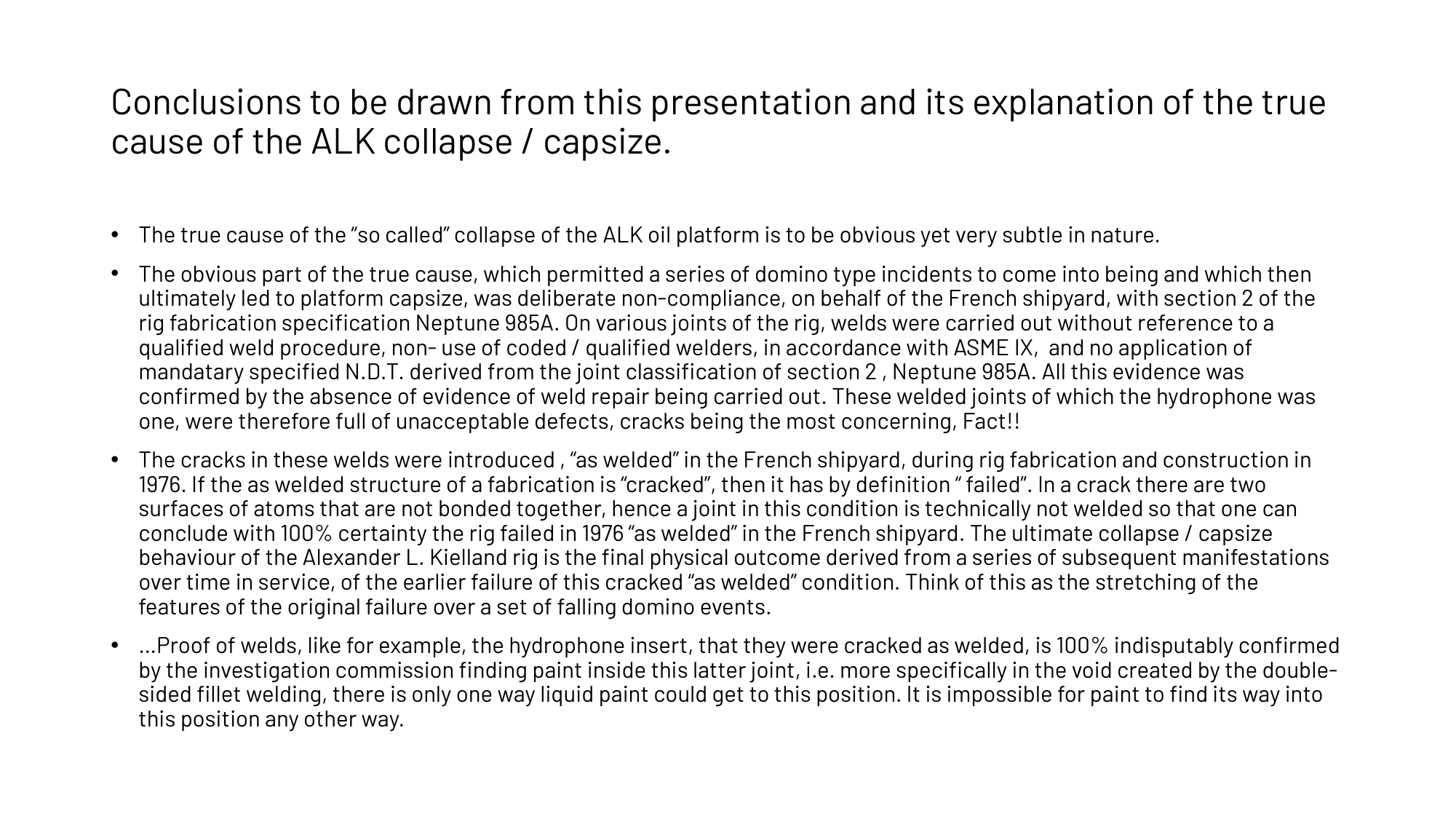

# Conclusions to be drawn from this presentation and its explanation of the true cause of the ALK collapse / capsize.
The true cause of the “so called” collapse of the ALK oil platform is to be obvious yet very subtle in nature.
The obvious part of the true cause, which permitted a series of domino type incidents to come into being and which then ultimately led to platform capsize, was deliberate non-compliance, on behalf of the French shipyard, with section 2 of the rig fabrication specification Neptune 985A. On various joints of the rig, welds were carried out without reference to a qualified weld procedure, non- use of coded / qualified welders, in accordance with ASME IX,  and no application of mandatary specified N.D.T. derived from the joint classification of section 2 , Neptune 985A. All this evidence was confirmed by the absence of evidence of weld repair being carried out. These welded joints of which the hydrophone was one, were therefore full of unacceptable defects, cracks being the most concerning, Fact!!
The cracks in these welds were introduced , “as welded” in the French shipyard, during rig fabrication and construction in 1976. If the as welded structure of a fabrication is “cracked”, then it has by definition “ failed”. In a crack there are two surfaces of atoms that are not bonded together, hence a joint in this condition is technically not welded so that one can conclude with 100% certainty the rig failed in 1976 “as welded” in the French shipyard. The ultimate collapse / capsize behaviour of the Alexander L. Kielland rig is the final physical outcome derived from a series of subsequent manifestations over time in service, of the earlier failure of this cracked “as welded” condition. Think of this as the stretching of the features of the original failure over a set of falling domino events.
…Proof of welds, like for example, the hydrophone insert, that they were cracked as welded, is 100% indisputably confirmed by the investigation commission finding paint inside this latter joint, i.e. more specifically in the void created by the double-sided fillet welding, there is only one way liquid paint could get to this position. It is impossible for paint to find its way into this position any other way.